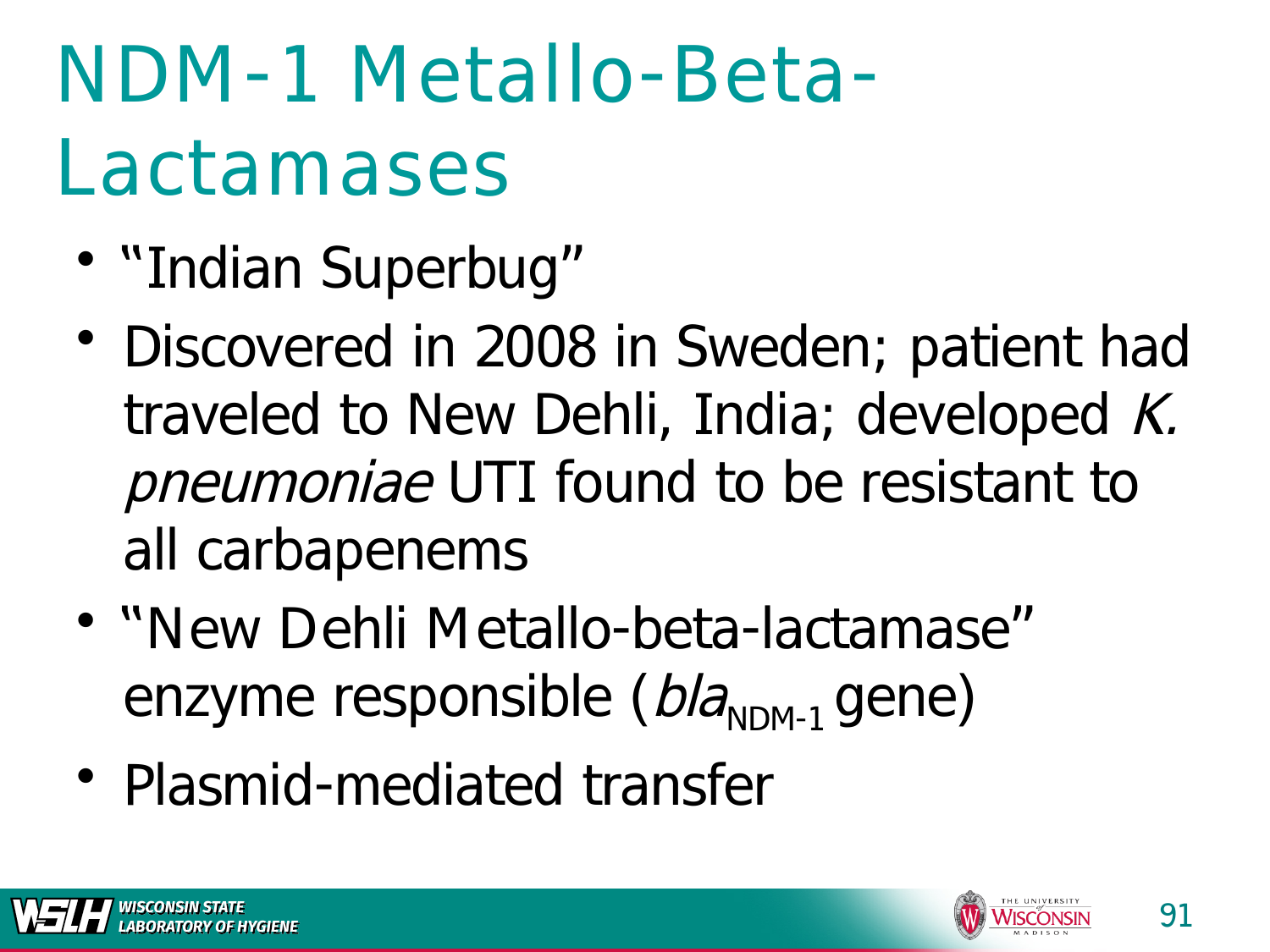

# NDM-1 Metallo-Beta- Lactamases
“Indian Superbug”
Discovered in 2008 in Sweden; patient had traveled to New Dehli, India; developed K. pneumoniae UTI found to be resistant to all carbapenems
“New Dehli Metallo-beta-lactamase” enzyme responsible (blaNDM-1 gene)
Plasmid-mediated transfer

91